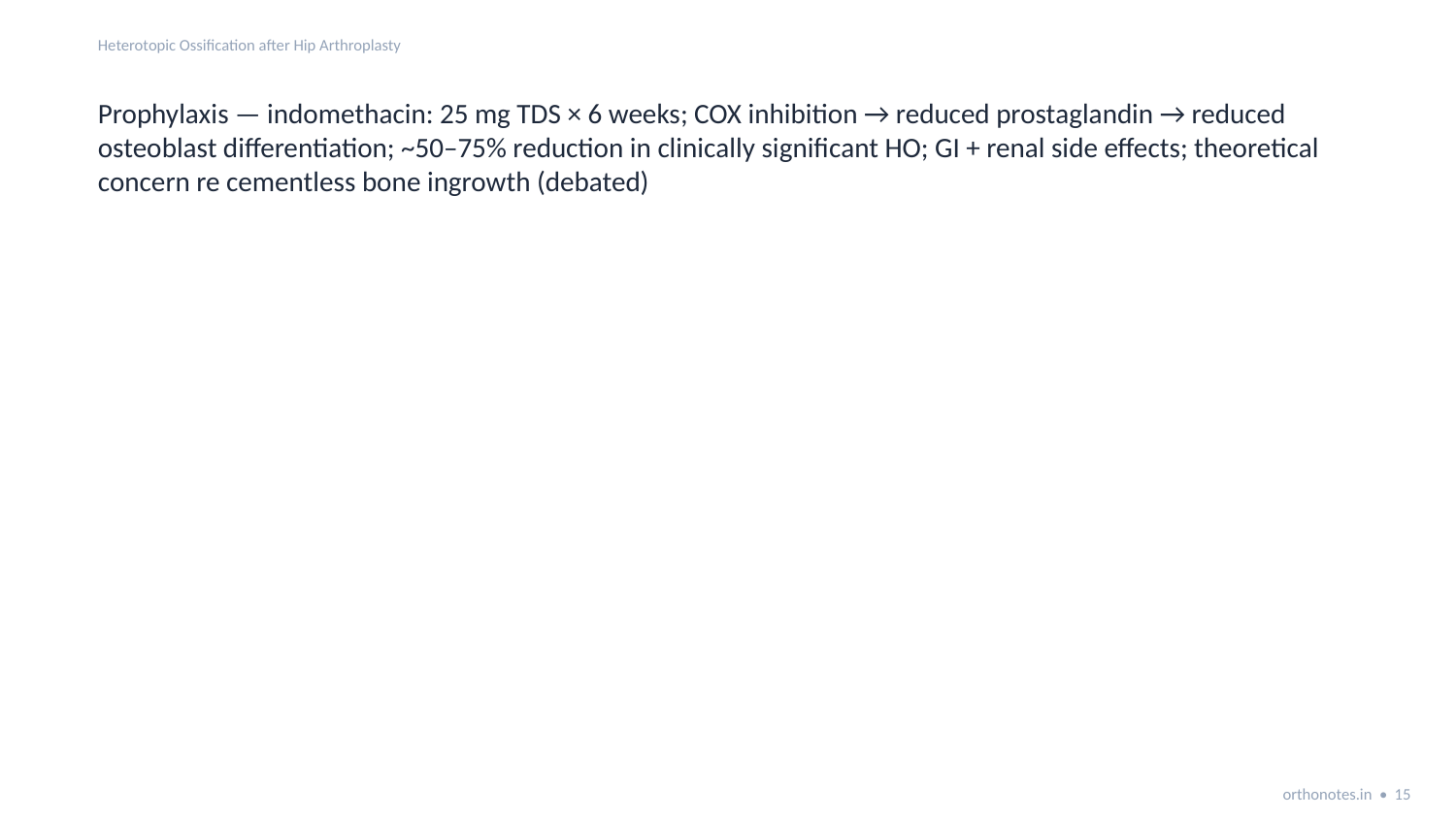

Heterotopic Ossification after Hip Arthroplasty
Prophylaxis — indomethacin: 25 mg TDS × 6 weeks; COX inhibition → reduced prostaglandin → reduced osteoblast differentiation; ~50–75% reduction in clinically significant HO; GI + renal side effects; theoretical concern re cementless bone ingrowth (debated)
orthonotes.in  •  15